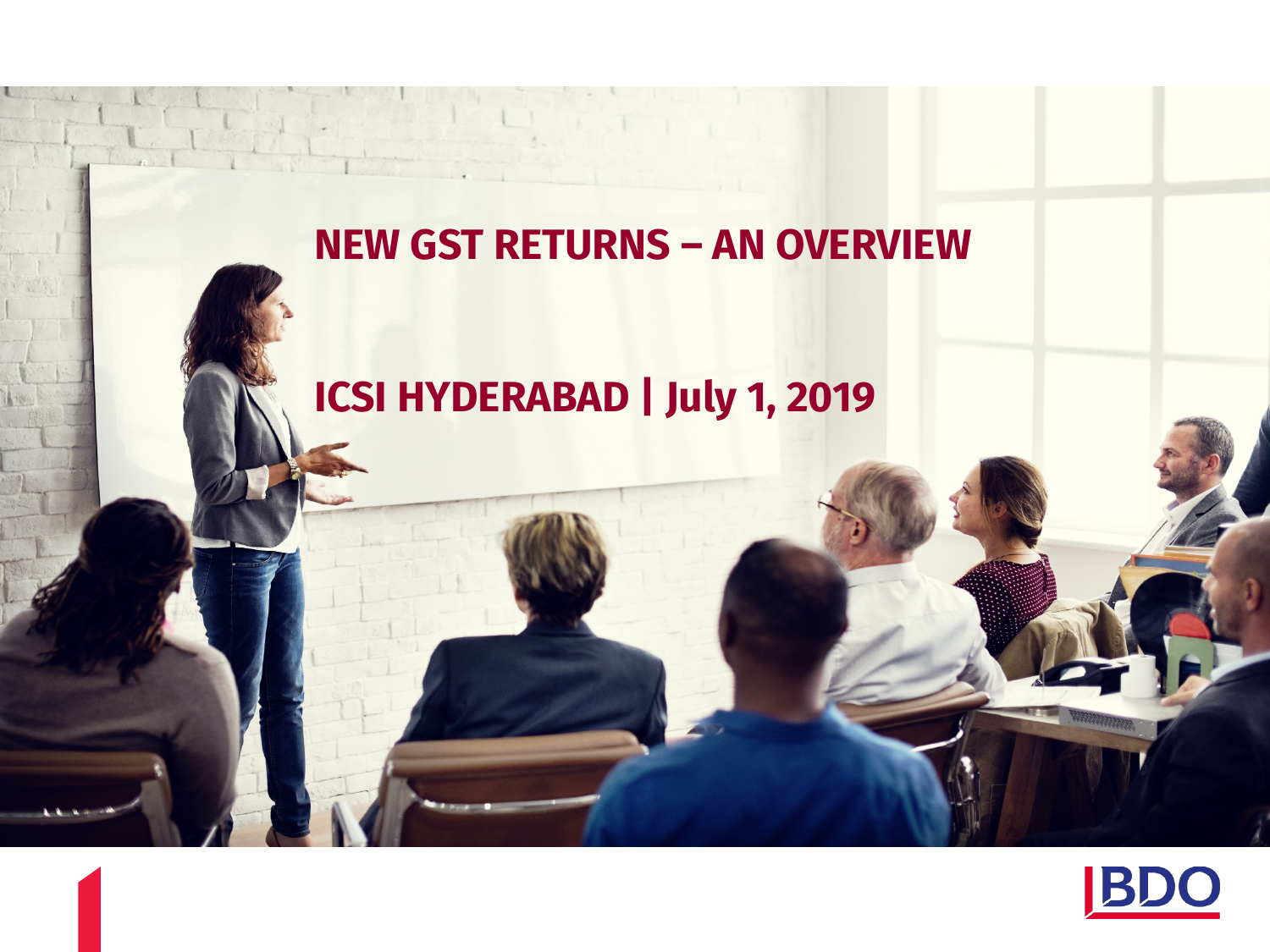

NEW GST RETURNS – AN OVERVIEW

ICSI HYDERABAD | July 1, 2019